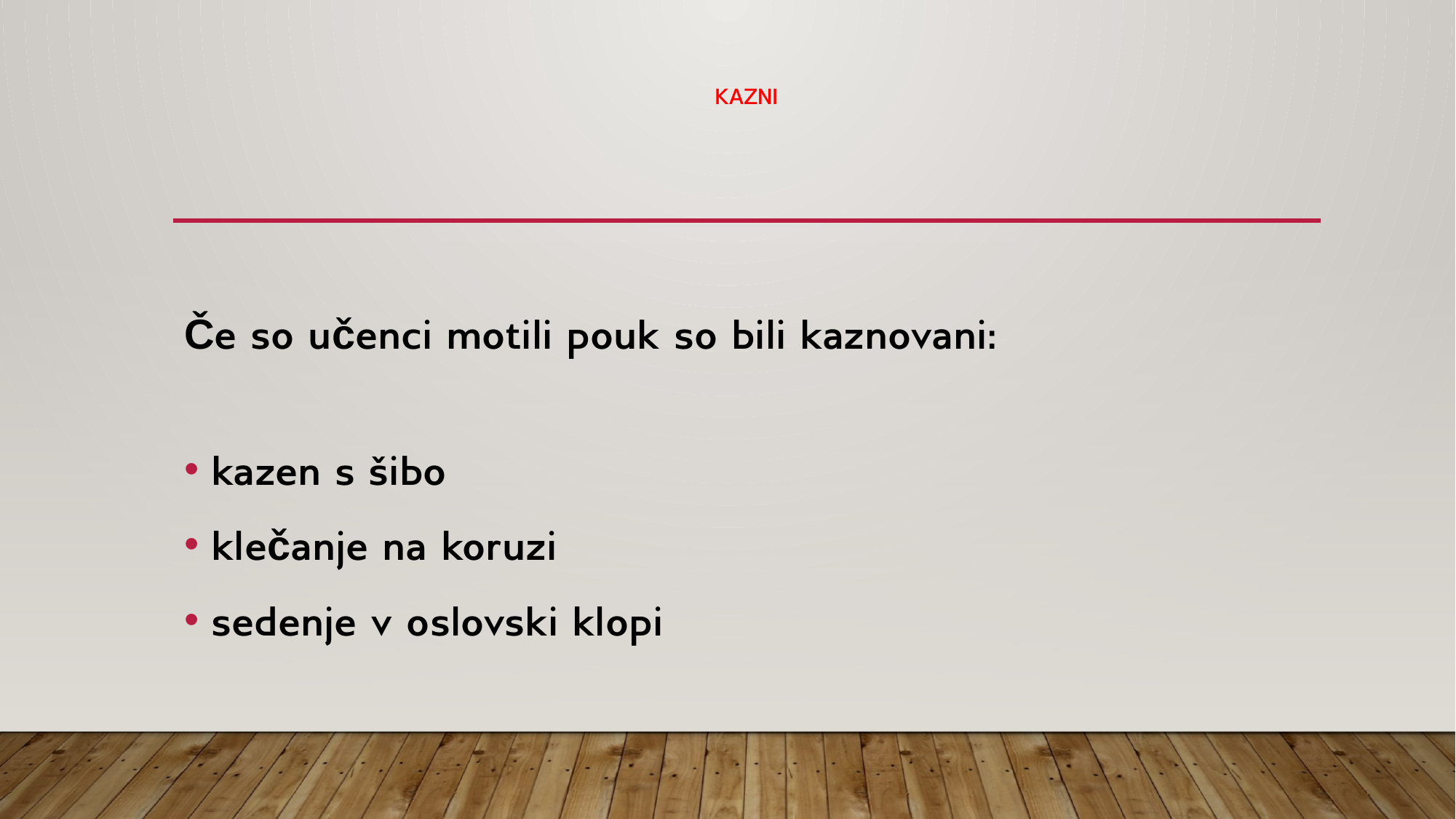

# Kazni

Če so učenci motili pouk so bili kaznovani:
kazen s šibo
klečanje na koruzi
sedenje v oslovski klopi